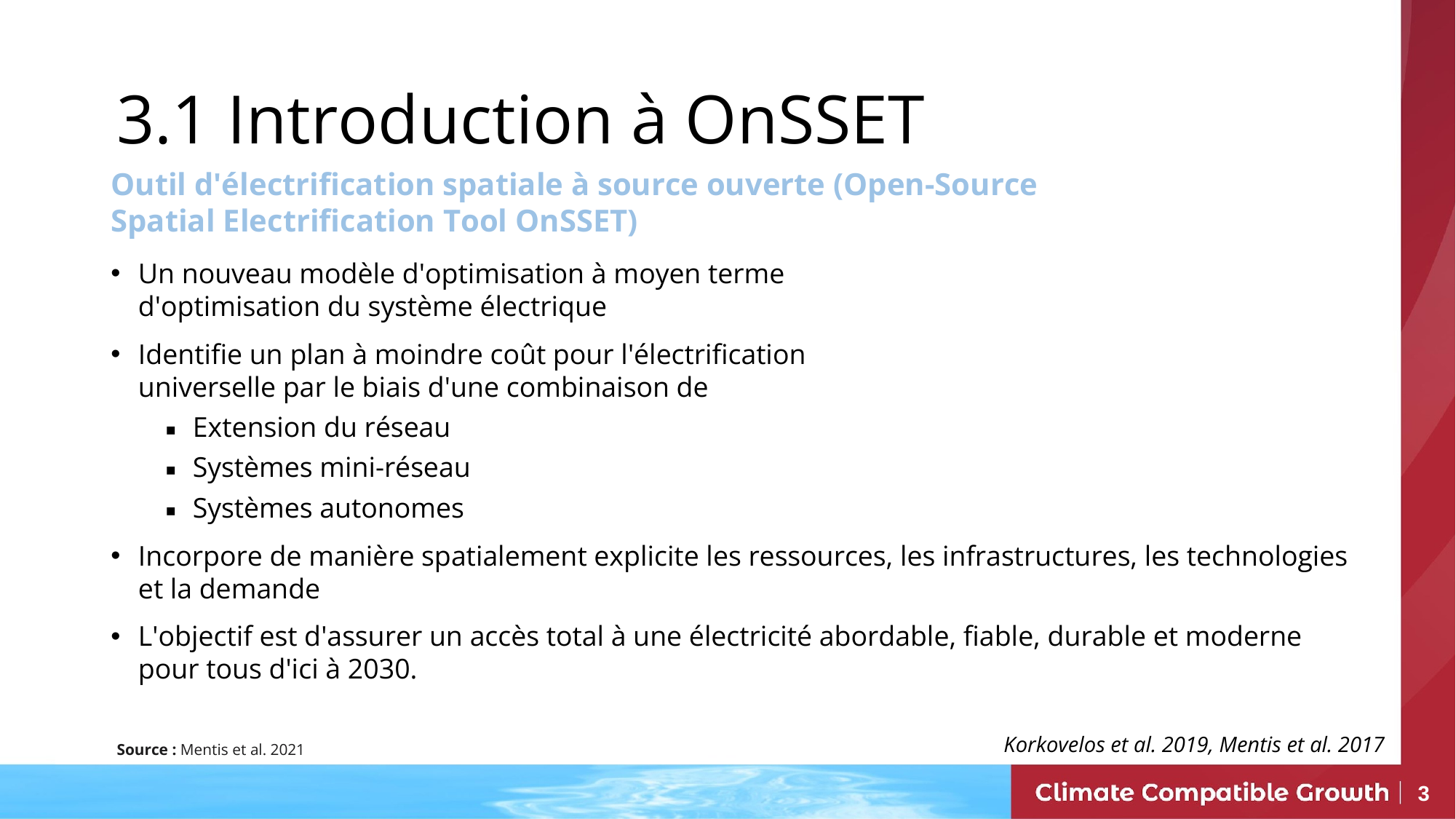

3.1 Introduction à OnSSET
Outil d'électrification spatiale à source ouverte (Open-Source Spatial Electrification Tool OnSSET)
Un nouveau modèle d'optimisation à moyen terme
d'optimisation du système électrique
Identifie un plan à moindre coût pour l'électrification
universelle par le biais d'une combinaison de
Extension du réseau
Systèmes mini-réseau
Systèmes autonomes
Incorpore de manière spatialement explicite les ressources, les infrastructures, les technologies et la demande
L'objectif est d'assurer un accès total à une électricité abordable, fiable, durable et moderne pour tous d'ici à 2030.

Korkovelos et al. 2019, Mentis et al. 2017
Source : Mentis et al. 2021